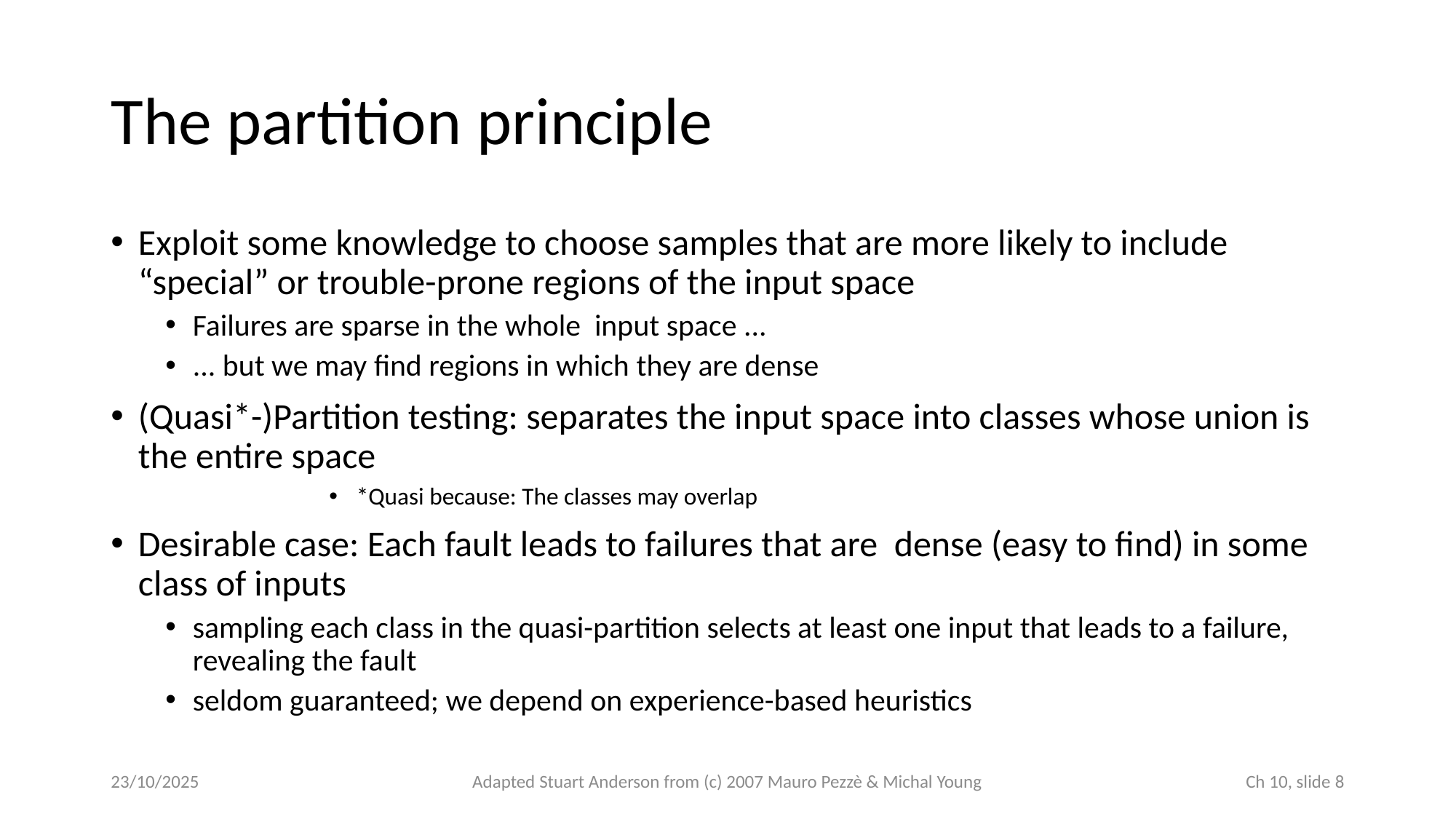

# The partition principle
Exploit some knowledge to choose samples that are more likely to include “special” or trouble-prone regions of the input space
Failures are sparse in the whole  input space ...
... but we may find regions in which they are dense
(Quasi*-)Partition testing: separates the input space into classes whose union is the entire space
*Quasi because: The classes may overlap
Desirable case: Each fault leads to failures that are  dense (easy to find) in some class of inputs
sampling each class in the quasi-partition selects at least one input that leads to a failure, revealing the fault
seldom guaranteed; we depend on experience-based heuristics
23/10/2025
Adapted Stuart Anderson from (c) 2007 Mauro Pezzè & Michal Young
 Ch 10, slide 8